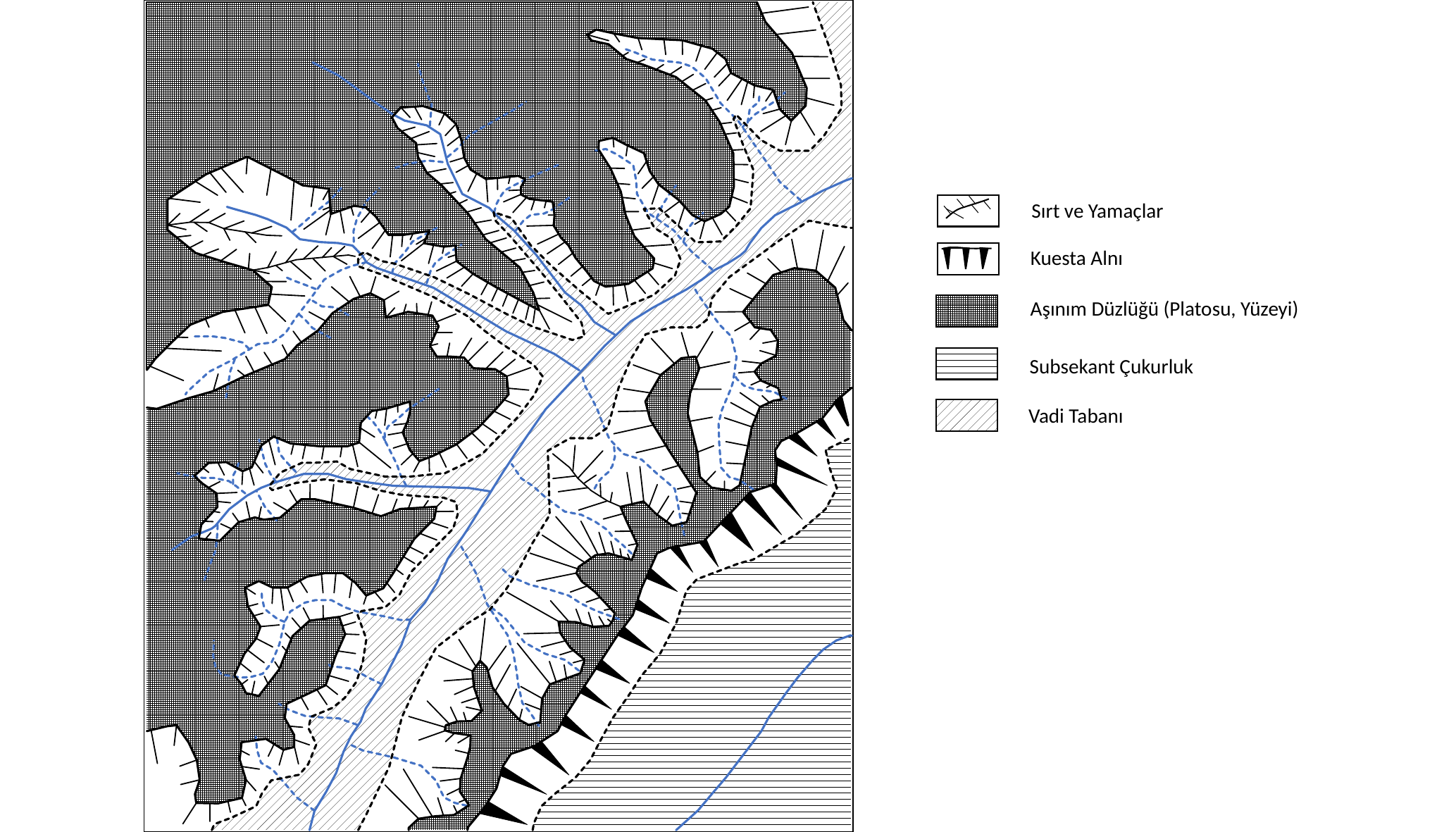

Sırt ve Yamaçlar

Kuesta Alnı

Aşınım Düzlüğü (Platosu, Yüzeyi)

Subsekant Çukurluk
Vadi Tabanı